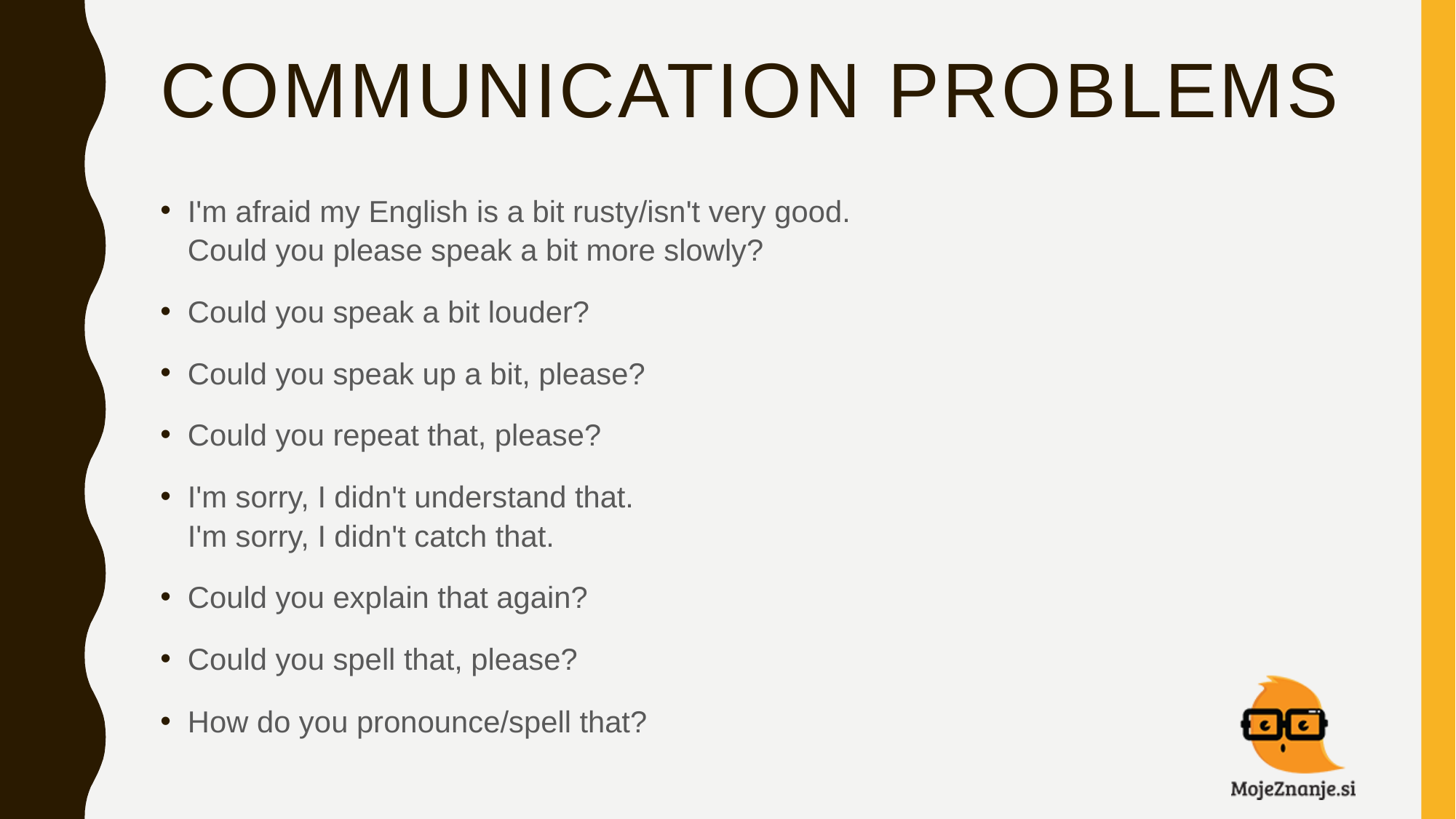

# COMMUNICATION PROBLEMS
I'm afraid my English is a bit rusty/isn't very good.
Could you please speak a bit more slowly?
Could you speak a bit louder?
Could you speak up a bit, please?
Could you repeat that, please?
I'm sorry, I didn't understand that.
I'm sorry, I didn't catch that.
Could you explain that again?
Could you spell that, please?
How do you pronounce/spell that?